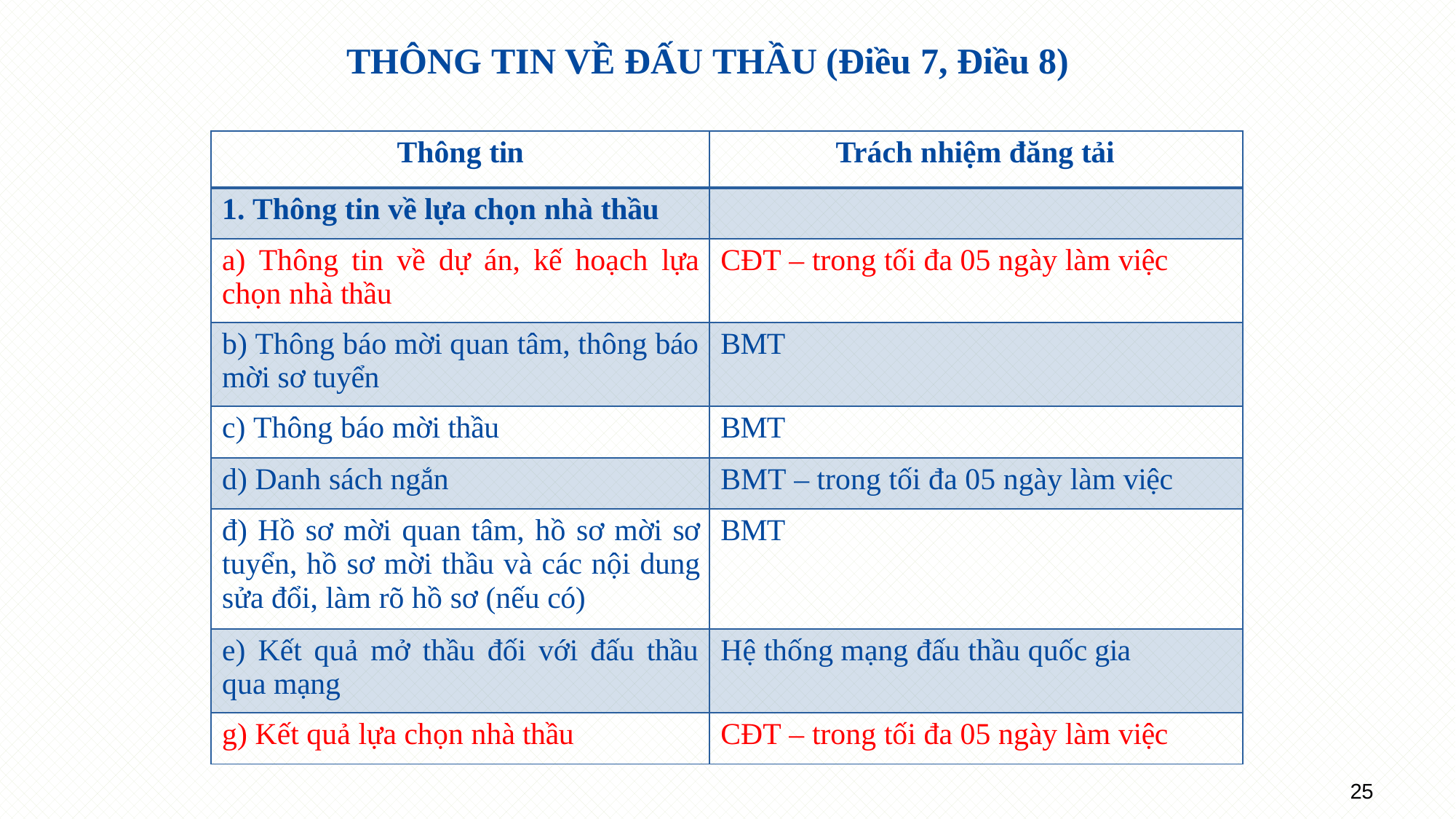

# THÔNG TIN VỀ ĐẤU THẦU (Điều 7, Điều 8)
| Thông tin | Trách nhiệm đăng tải |
| --- | --- |
| 1. Thông tin về lựa chọn nhà thầu |  |
| a) Thông tin về dự án, kế hoạch lựa chọn nhà thầu | CĐT – trong tối đa 05 ngày làm việc |
| b) Thông báo mời quan tâm, thông báo mời sơ tuyển | BMT |
| c) Thông báo mời thầu | BMT |
| d) Danh sách ngắn | BMT – trong tối đa 05 ngày làm việc |
| đ) Hồ sơ mời quan tâm, hồ sơ mời sơ tuyển, hồ sơ mời thầu và các nội dung sửa đổi, làm rõ hồ sơ (nếu có) | BMT |
| e) Kết quả mở thầu đối với đấu thầu qua mạng | Hệ thống mạng đấu thầu quốc gia |
| g) Kết quả lựa chọn nhà thầu | CĐT – trong tối đa 05 ngày làm việc |
25